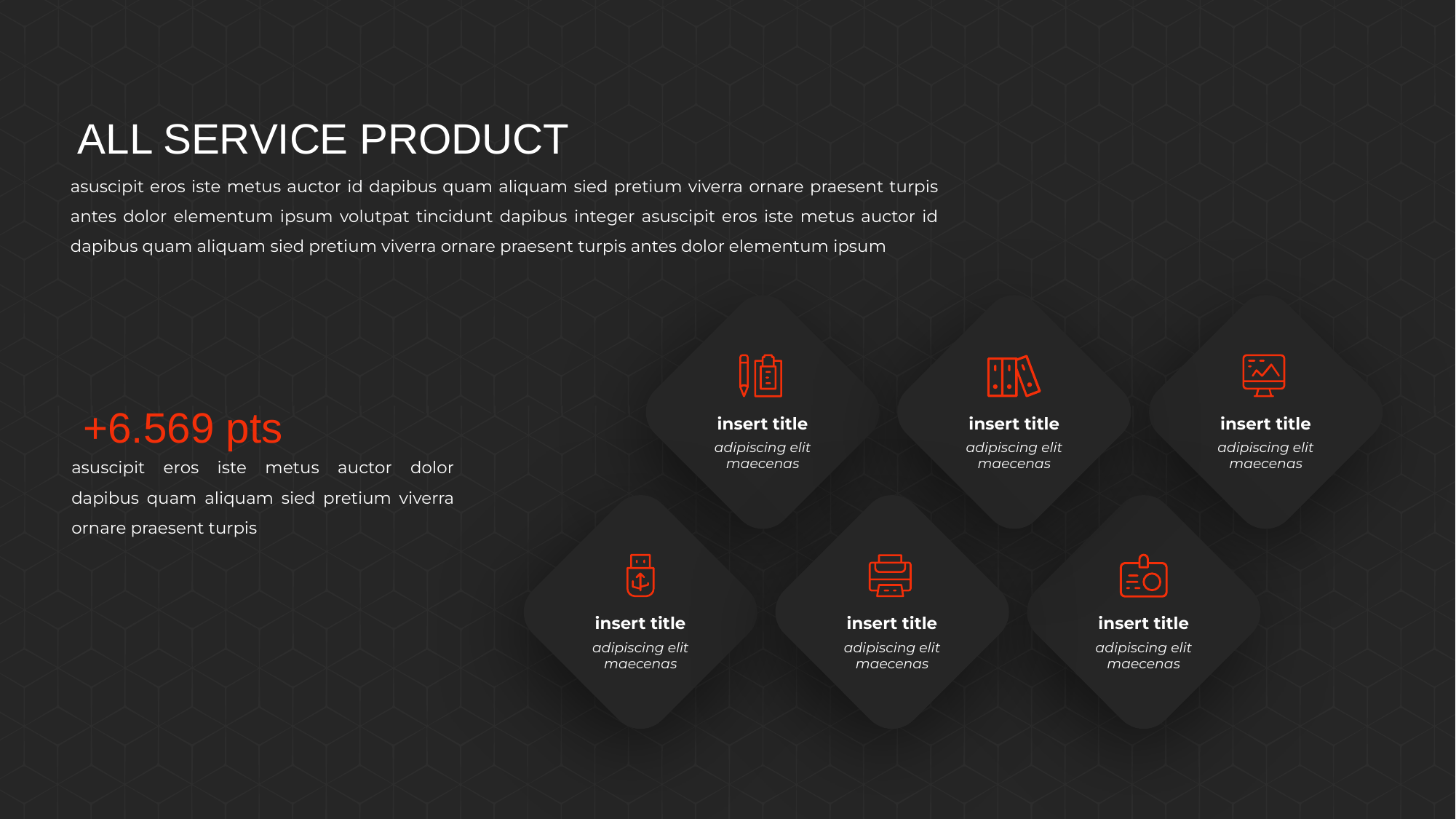

ALL SERVICE PRODUCT
asuscipit eros iste metus auctor id dapibus quam aliquam sied pretium viverra ornare praesent turpis antes dolor elementum ipsum volutpat tincidunt dapibus integer asuscipit eros iste metus auctor id dapibus quam aliquam sied pretium viverra ornare praesent turpis antes dolor elementum ipsum

insert title
adipiscing elit maecenas

insert title
adipiscing elit maecenas

insert title
adipiscing elit maecenas

insert title
adipiscing elit maecenas

insert title
adipiscing elit maecenas

insert title
adipiscing elit maecenas
+6.569 pts
asuscipit eros iste metus auctor dolor dapibus quam aliquam sied pretium viverra ornare praesent turpis